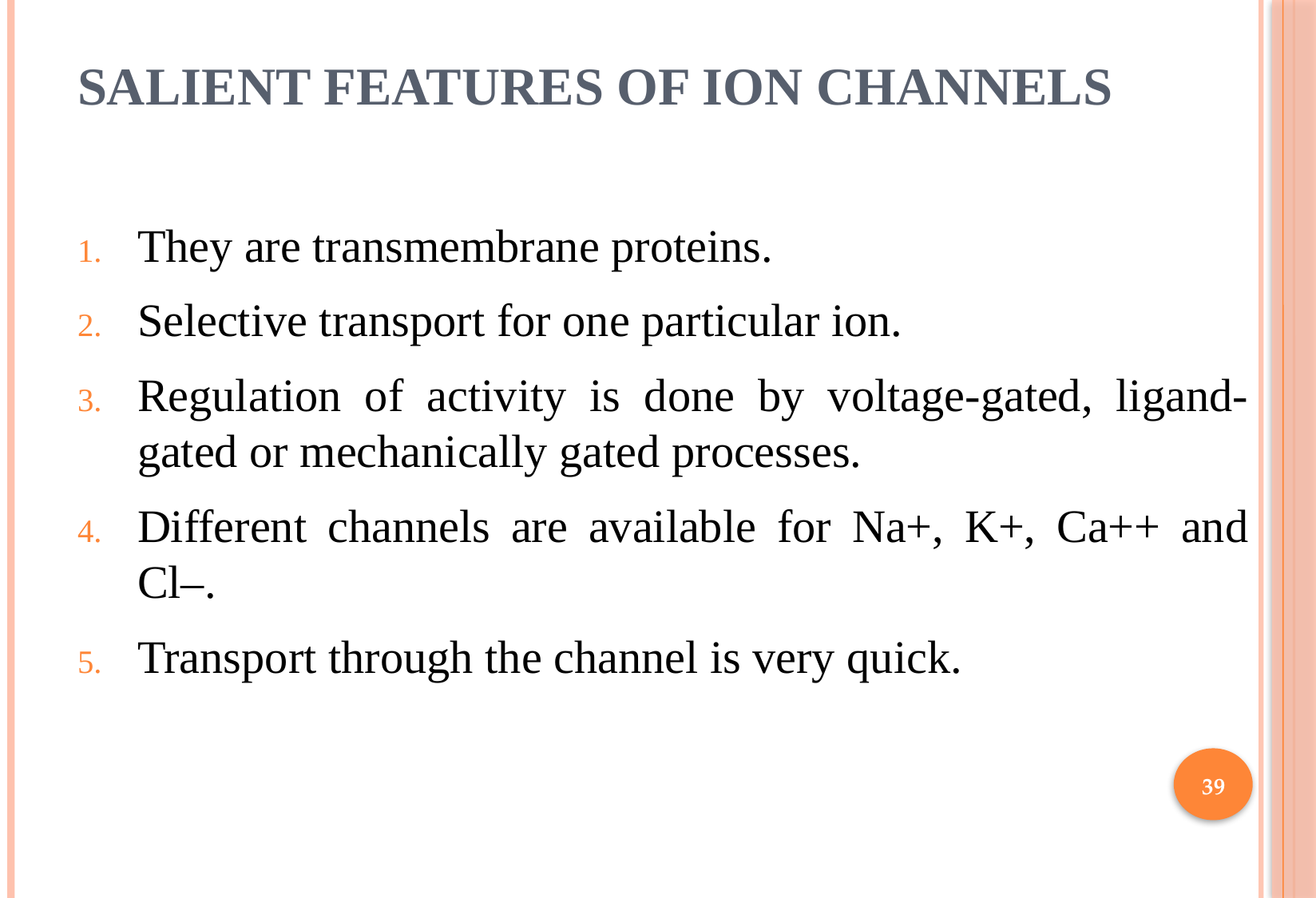

# Salient Features of ion Channels
They are transmembrane proteins.
Selective transport for one particular ion.
Regulation of activity is done by voltage-gated, ligand-gated or mechanically gated processes.
Different channels are available for Na+, K+, Ca++ and Cl–.
Transport through the channel is very quick.

39